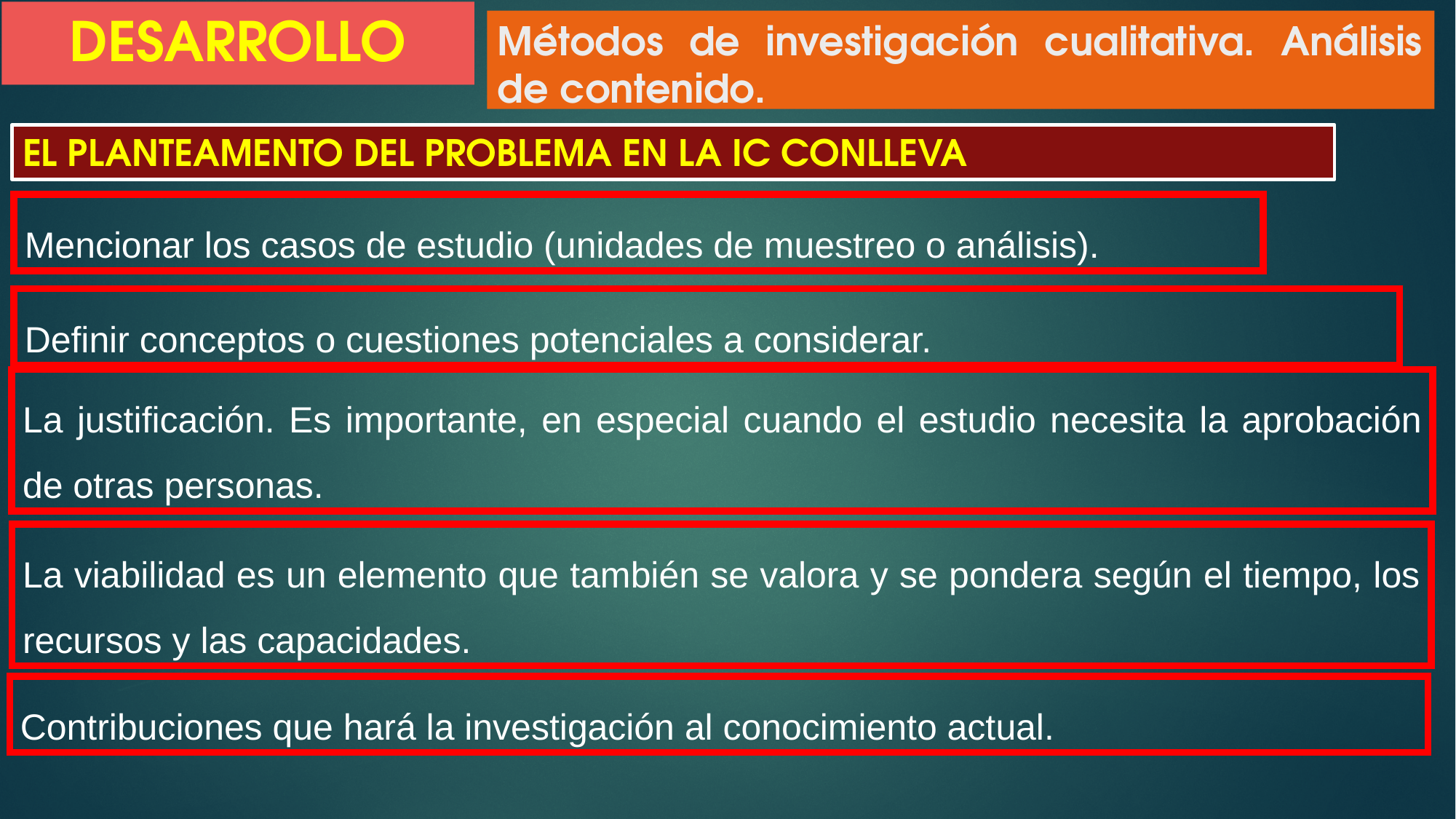

DESARROLLO
Métodos de investigación cualitativa. Análisis de contenido.
EL PLANTEAMENTO DEL PROBLEMA EN LA IC CONLLEVA
Mencionar los casos de estudio (unidades de muestreo o análisis).
Definir conceptos o cuestiones potenciales a considerar.
La justificación. Es importante, en especial cuando el estudio necesita la aprobación de otras personas.
La viabilidad es un elemento que también se valora y se pondera según el tiempo, los recursos y las capacidades.
Contribuciones que hará la investigación al conocimiento actual.